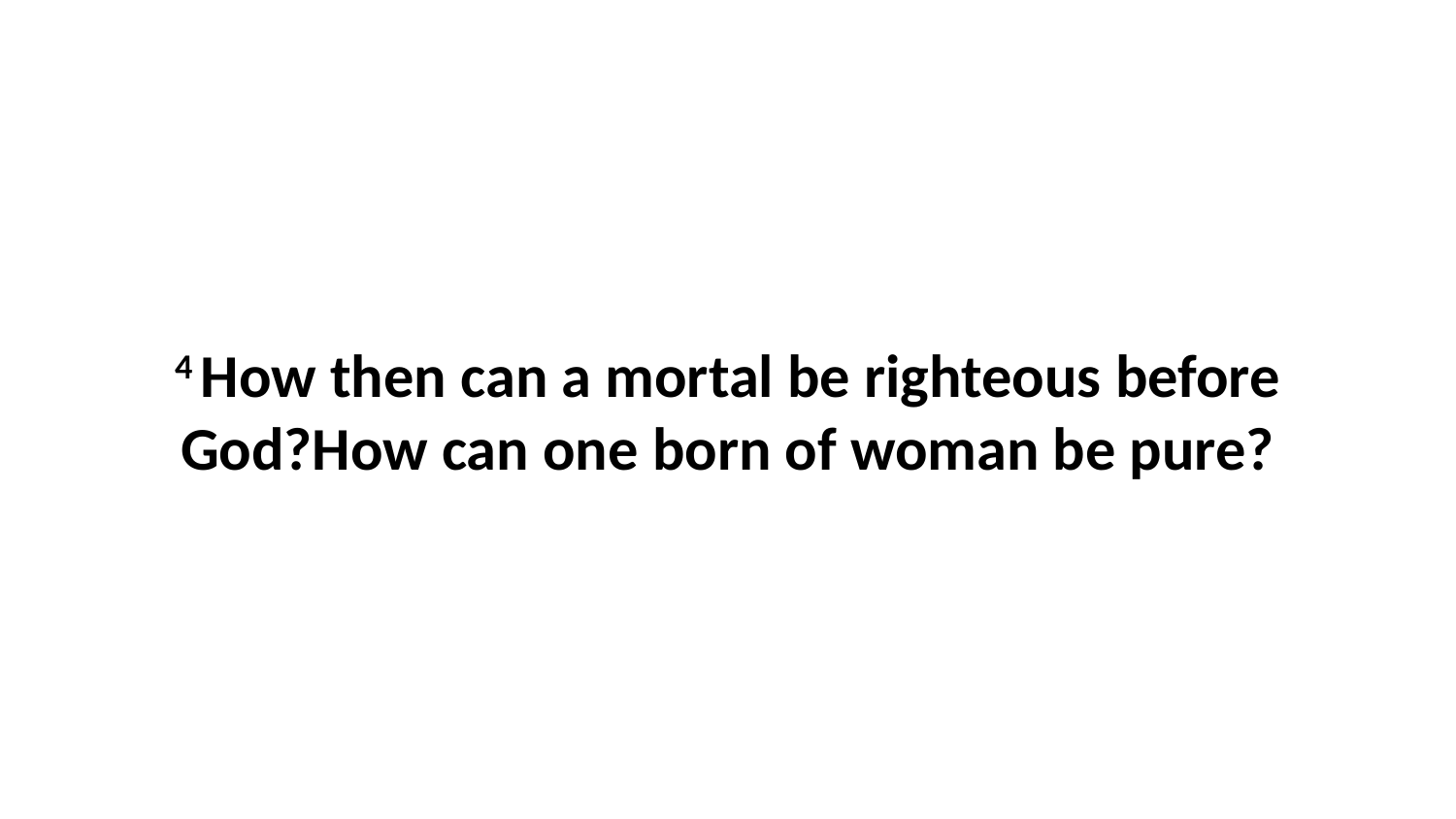

4 How then can a mortal be righteous before God?How can one born of woman be pure?